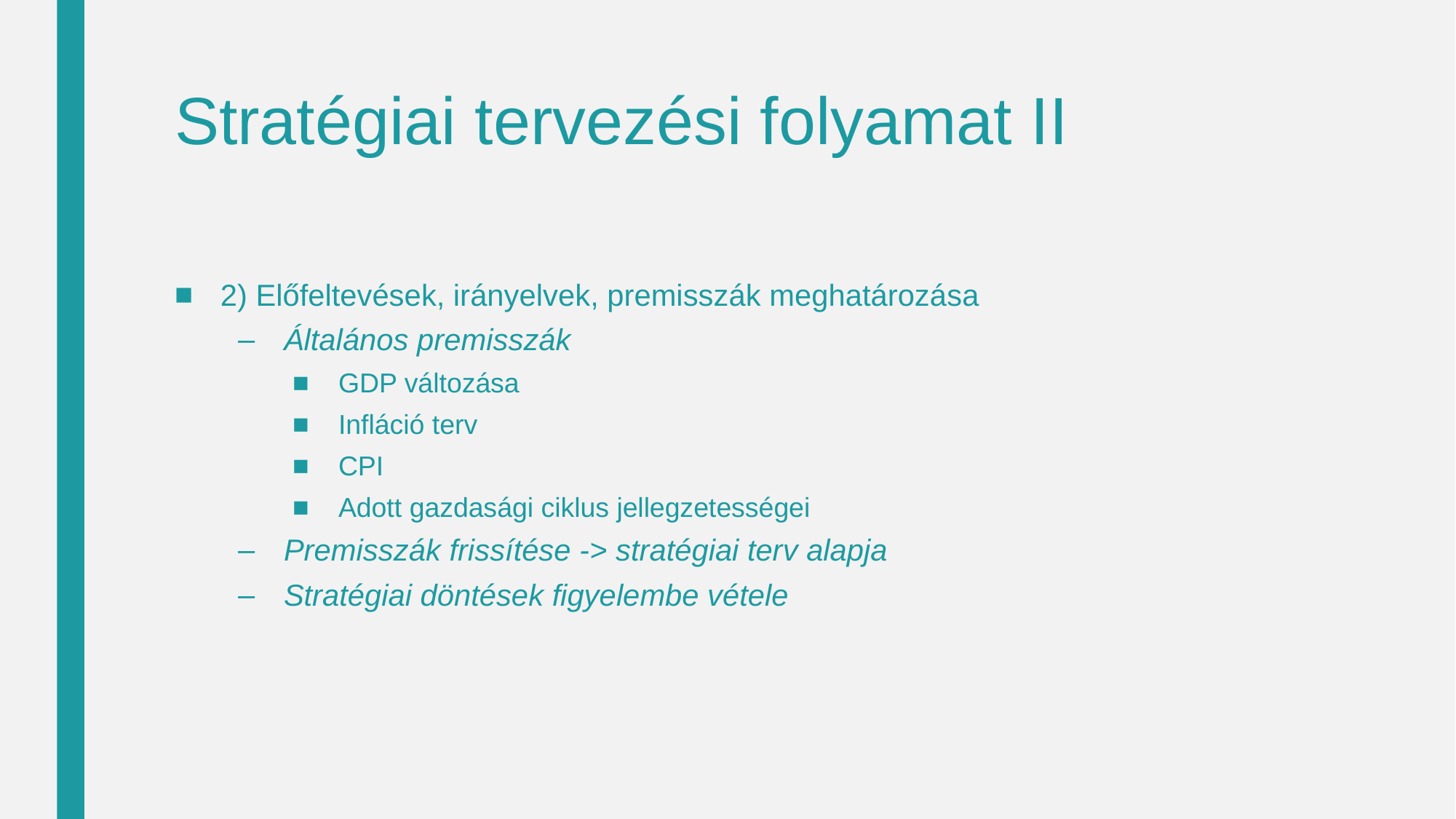

# Stratégiai tervezési folyamat II
2) Előfeltevések, irányelvek, premisszák meghatározása
Általános premisszák
GDP változása
Infláció terv
CPI
Adott gazdasági ciklus jellegzetességei
Premisszák frissítése -> stratégiai terv alapja
Stratégiai döntések figyelembe vétele